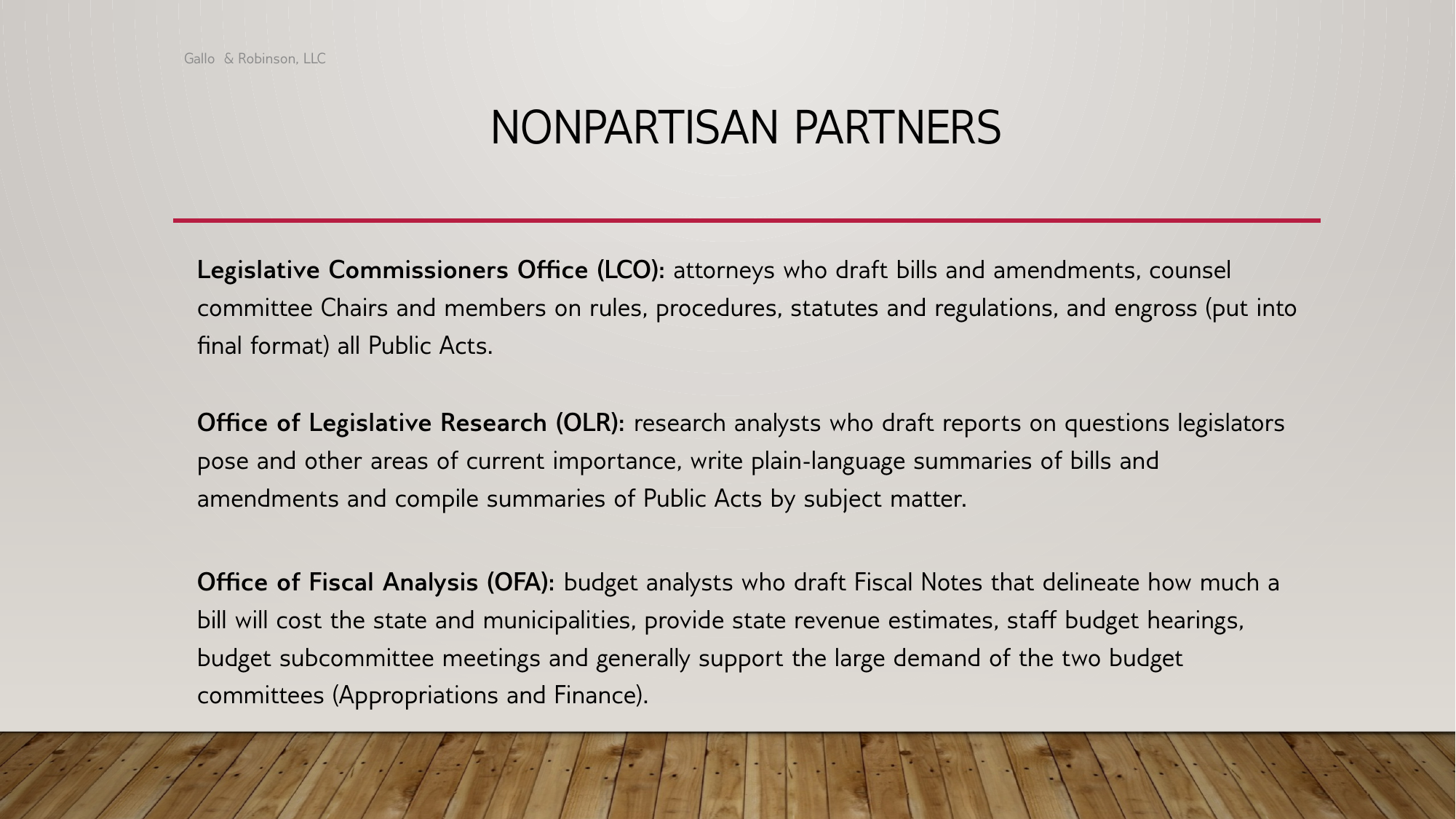

Gallo  & Robinson, LLC
# Nonpartisan Partners
Legislative Commissioners Office (LCO): attorneys who draft bills and amendments, counsel committee Chairs and members on rules, procedures, statutes and regulations, and engross (put into final format) all Public Acts.
Office of Legislative Research (OLR): research analysts who draft reports on questions legislators pose and other areas of current importance, write plain-language summaries of bills and amendments and compile summaries of Public Acts by subject matter.
Office of Fiscal Analysis (OFA): budget analysts who draft Fiscal Notes that delineate how much a bill will cost the state and municipalities, provide state revenue estimates, staff budget hearings, budget subcommittee meetings and generally support the large demand of the two budget committees (Appropriations and Finance).